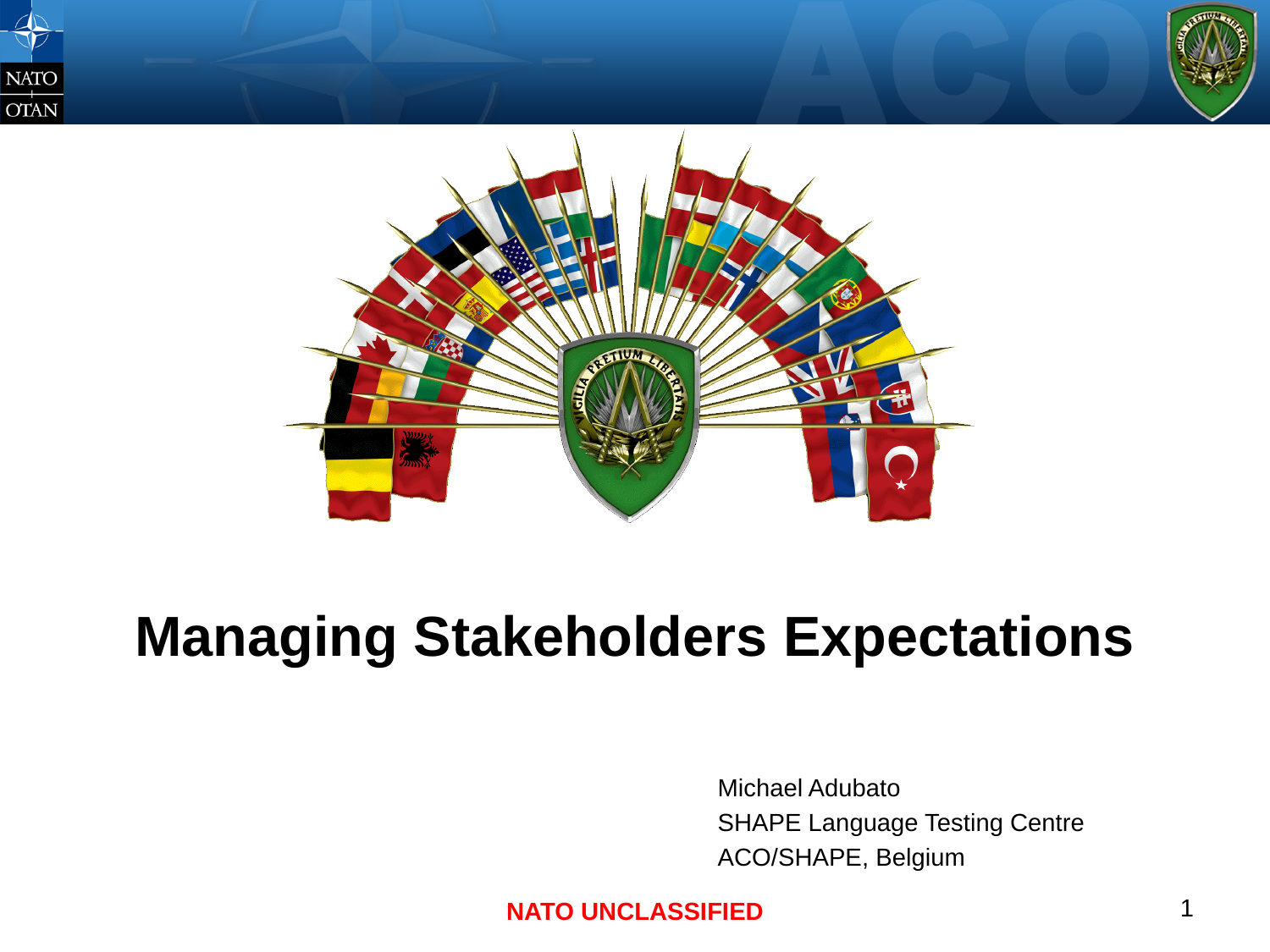

# Managing Stakeholders Expectations
Michael Adubato
SHAPE Language Testing Centre
ACO/SHAPE, Belgium
1
NATO UNCLASSIFIED